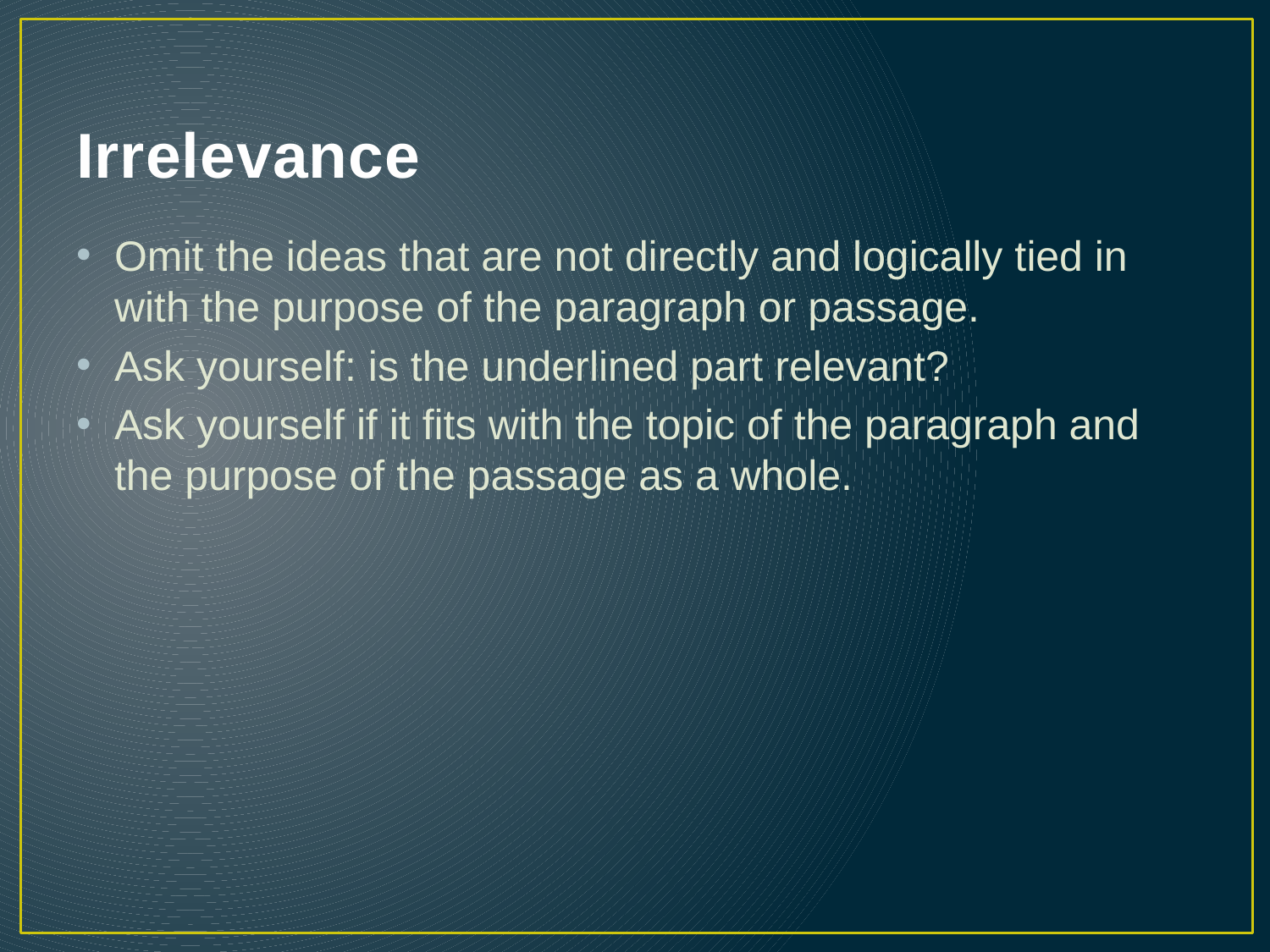

# Irrelevance
Omit the ideas that are not directly and logically tied in with the purpose of the paragraph or passage.
Ask yourself: is the underlined part relevant?
Ask yourself if it fits with the topic of the paragraph and the purpose of the passage as a whole.